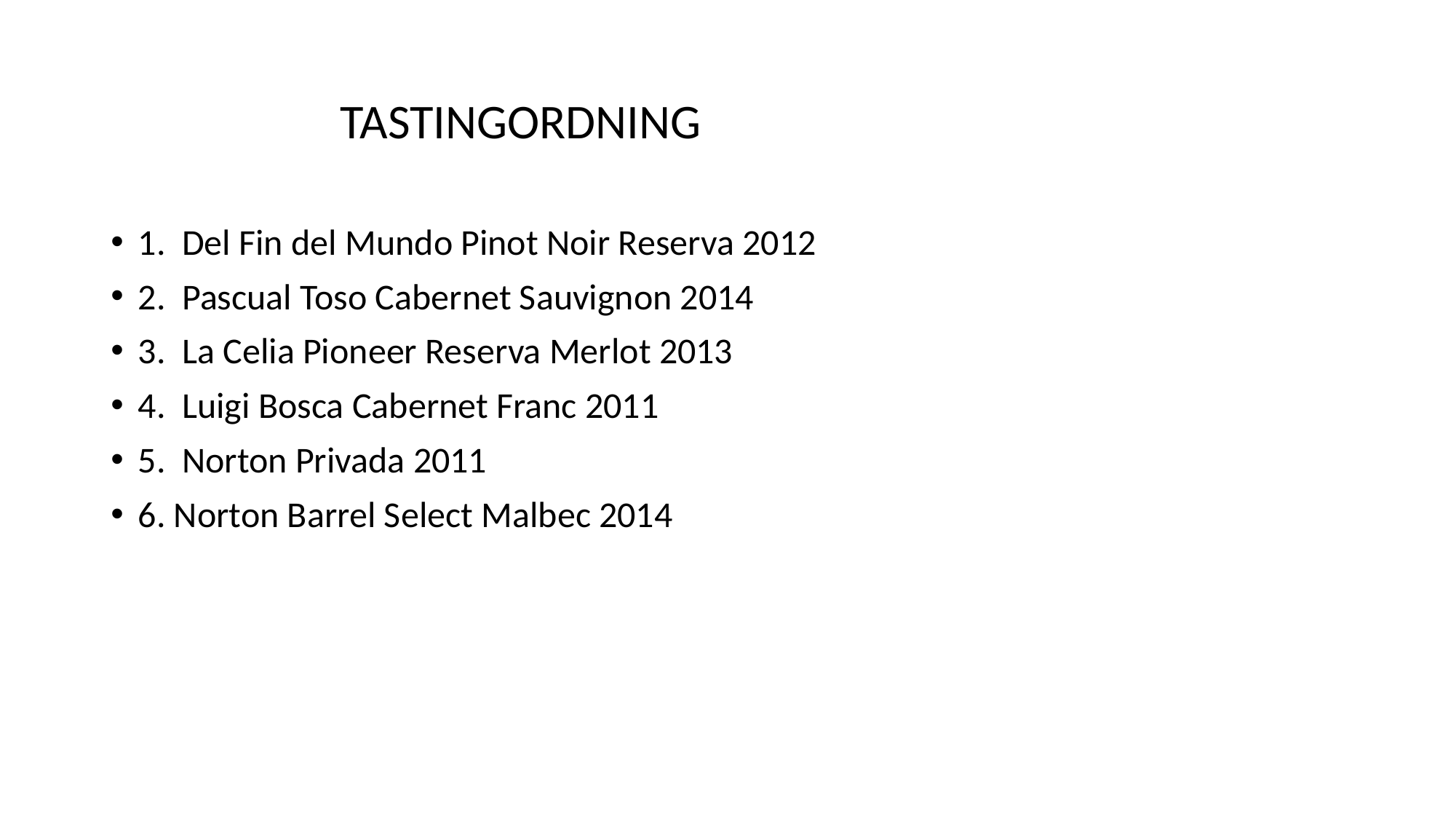

# TASTINGORDNING
1.  Del Fin del Mundo Pinot Noir Reserva 2012
2.  Pascual Toso Cabernet Sauvignon 2014
3.  La Celia Pioneer Reserva Merlot 2013
4.  Luigi Bosca Cabernet Franc 2011
5.  Norton Privada 2011
6. Norton Barrel Select Malbec 2014